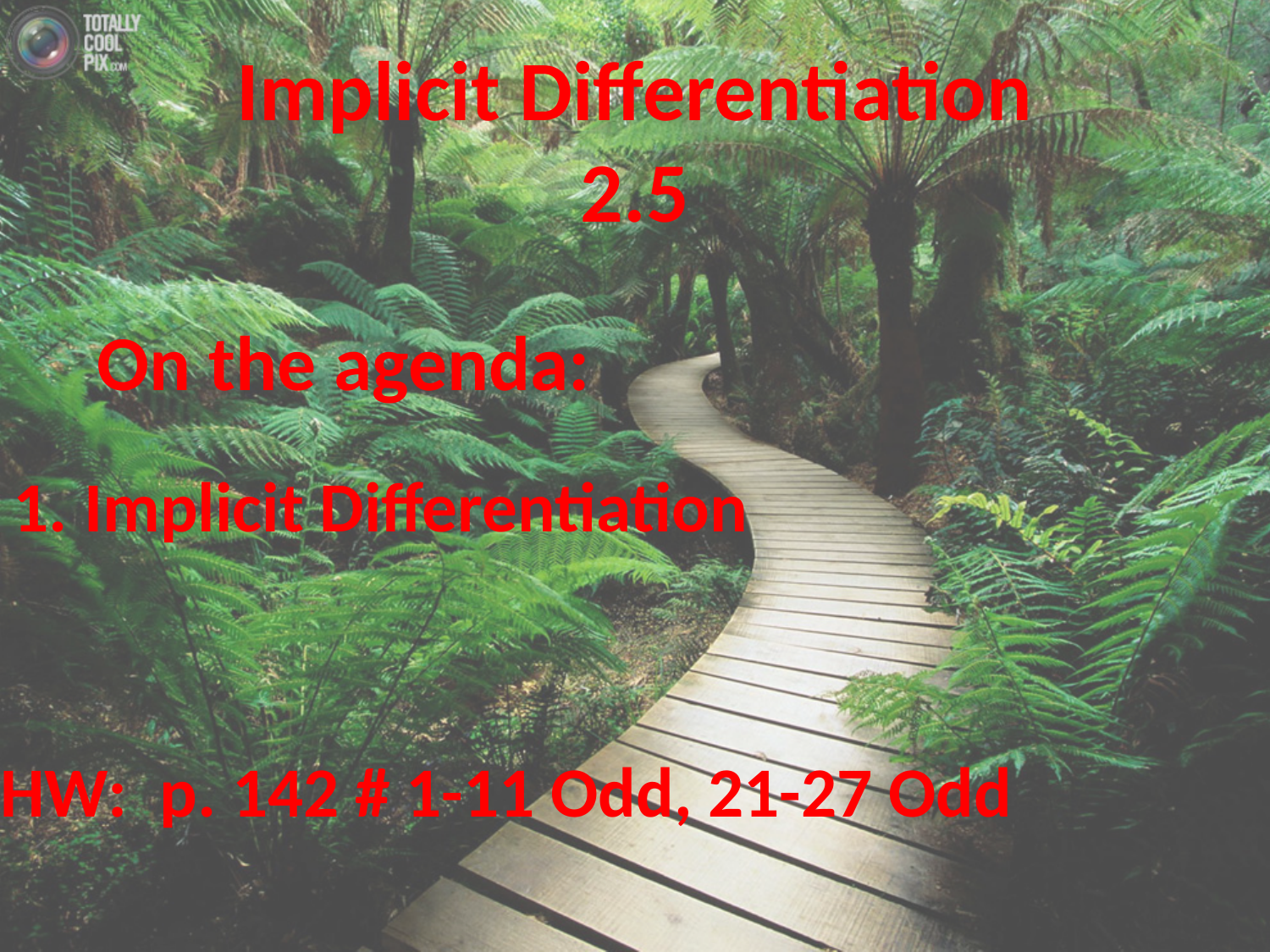

Implicit Differentiation
2.5
On the agenda:
Implicit Differentiation
HW:  p. 142 # 1-11 Odd, 21-27 Odd